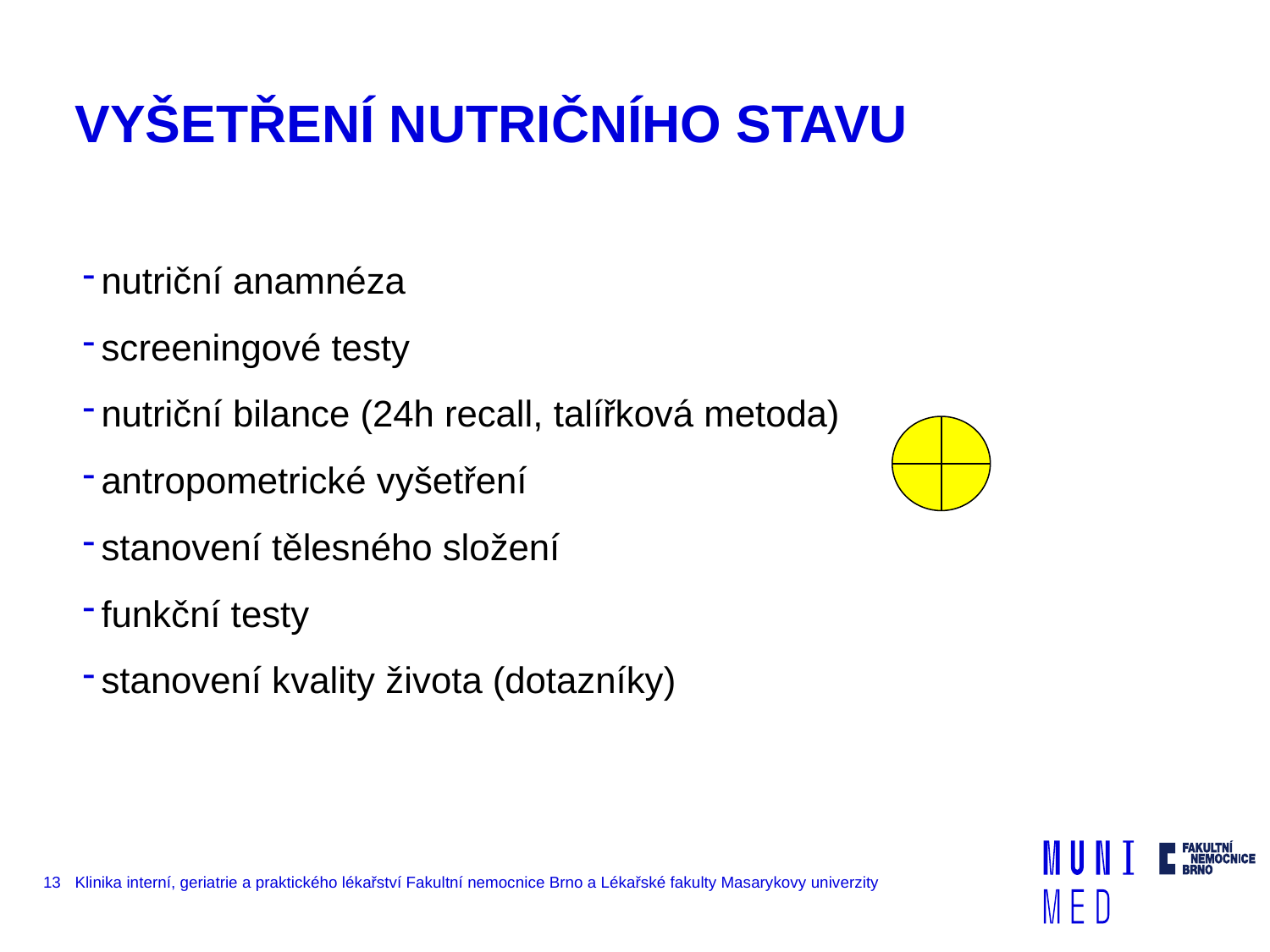

# VYŠETŘENÍ NUTRIČNÍHO STAVU

nutriční anamnéza
screeningové testy
nutriční bilance (24h recall, talířková metoda)
antropometrické vyšetření
stanovení tělesného složení
funkční testy
stanovení kvality života (dotazníky)

13
Klinika interní, geriatrie a praktického lékařství Fakultní nemocnice Brno a Lékařské fakulty Masarykovy univerzity